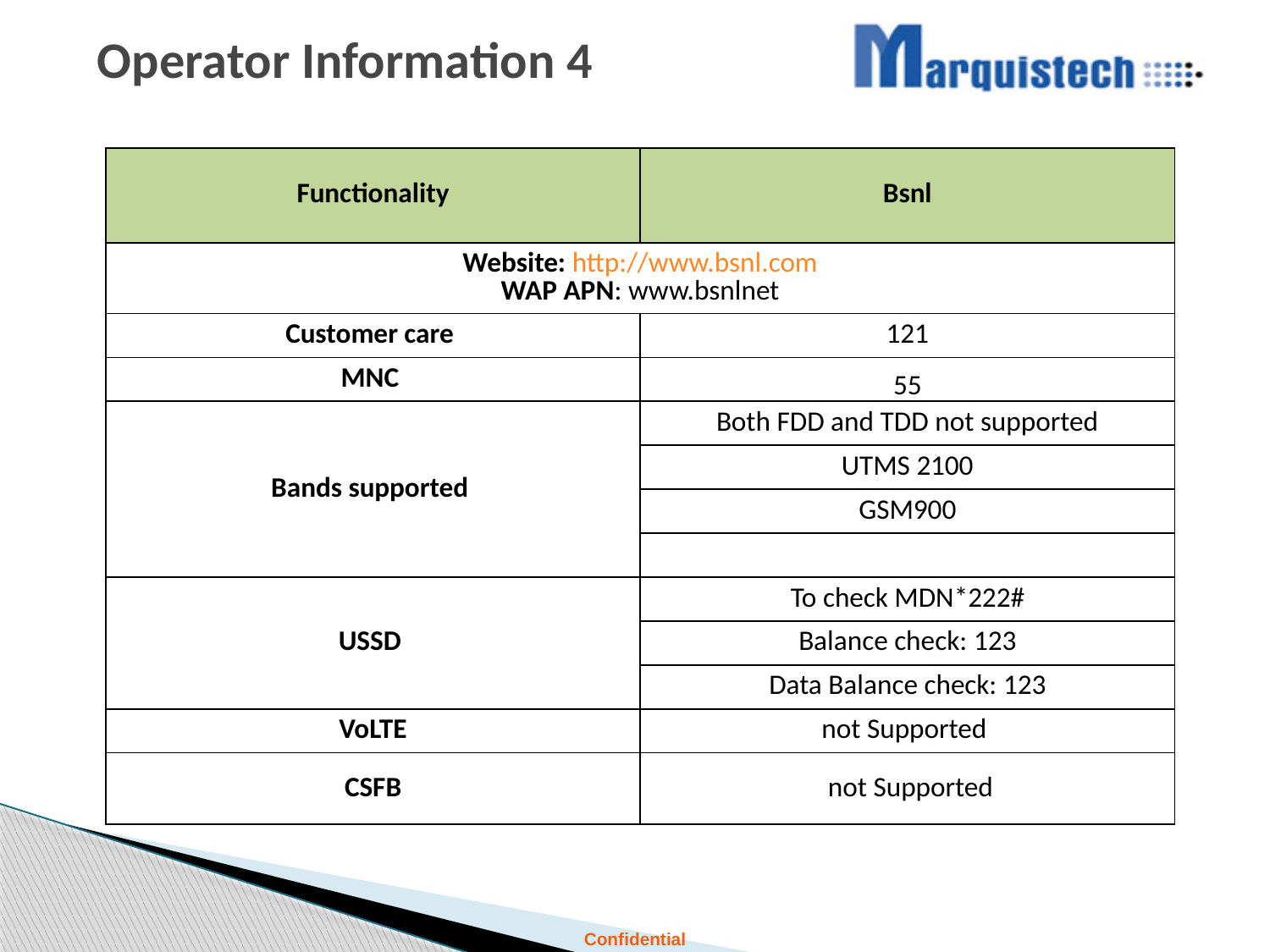

# Operator Information 4
| Functionality | Bsnl |
| --- | --- |
| Website: http://www.bsnl.com WAP APN: www.bsnlnet |  |
| Customer care | 121 |
| MNC | 55 |
| Bands supported | Both FDD and TDD not supported |
|  | UTMS 2100 |
|  | GSM900 |
|  |  |
| USSD | To check MDN\*222# |
|  | Balance check: 123 |
|  | Data Balance check: 123 |
| VoLTE | not Supported |
| CSFB | not Supported |